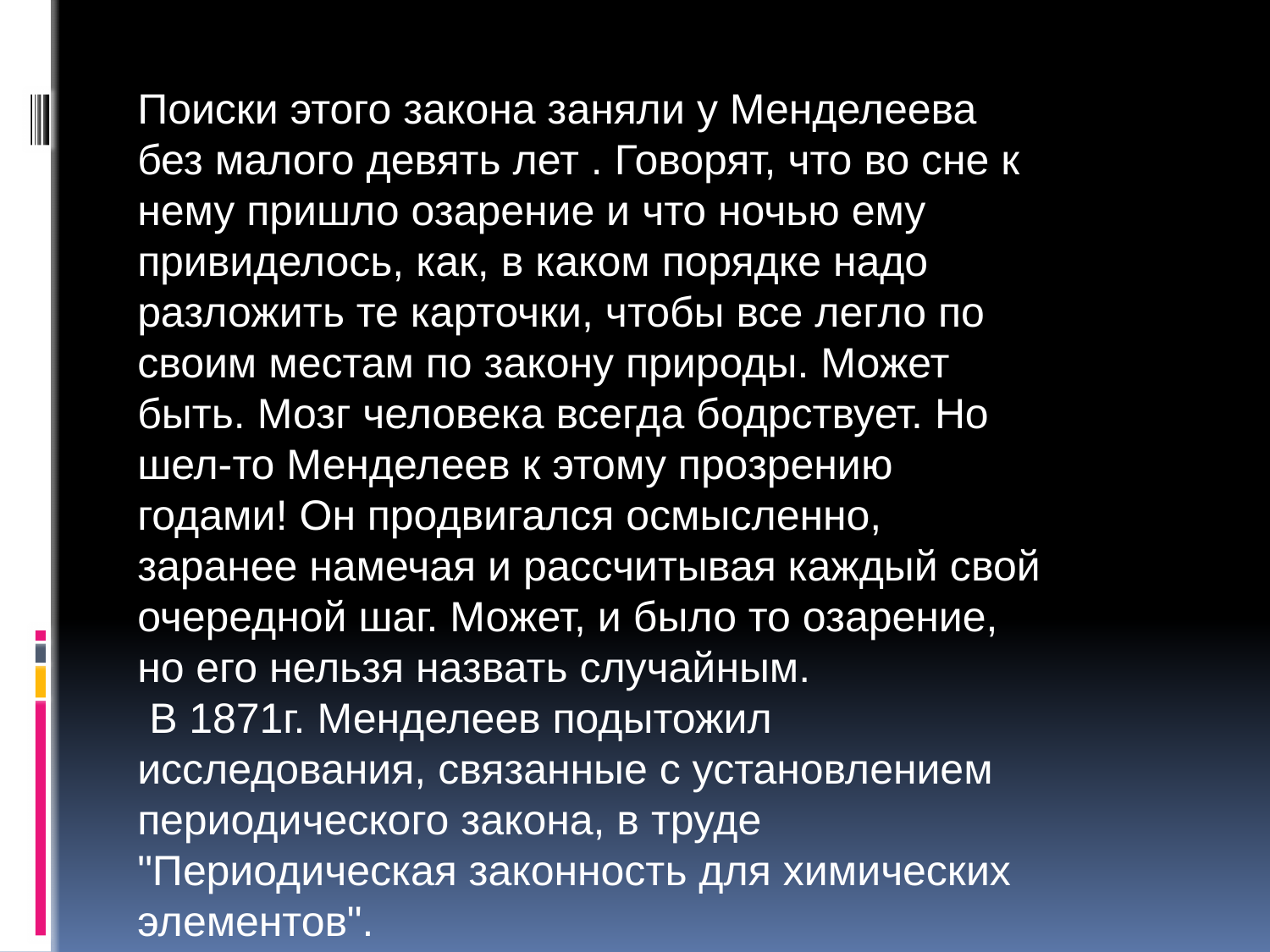

Поиски этого закона заняли у Менделеева без малого девять лет . Говорят, что во сне к нему пришло озарение и что ночью ему привиделось, как, в каком порядке надо разложить те карточки, чтобы все легло по своим местам по закону природы. Может быть. Мозг человека всегда бодрствует. Но шел-то Менделеев к этому прозрению годами! Он продвигался осмысленно, заранее намечая и рассчитывая каждый свой очередной шаг. Может, и было то озарение, но его нельзя назвать случайным.
 В 1871г. Менделеев подытожил исследования, связанные с установлением периодического закона, в труде "Периодическая законность для химических элементов".